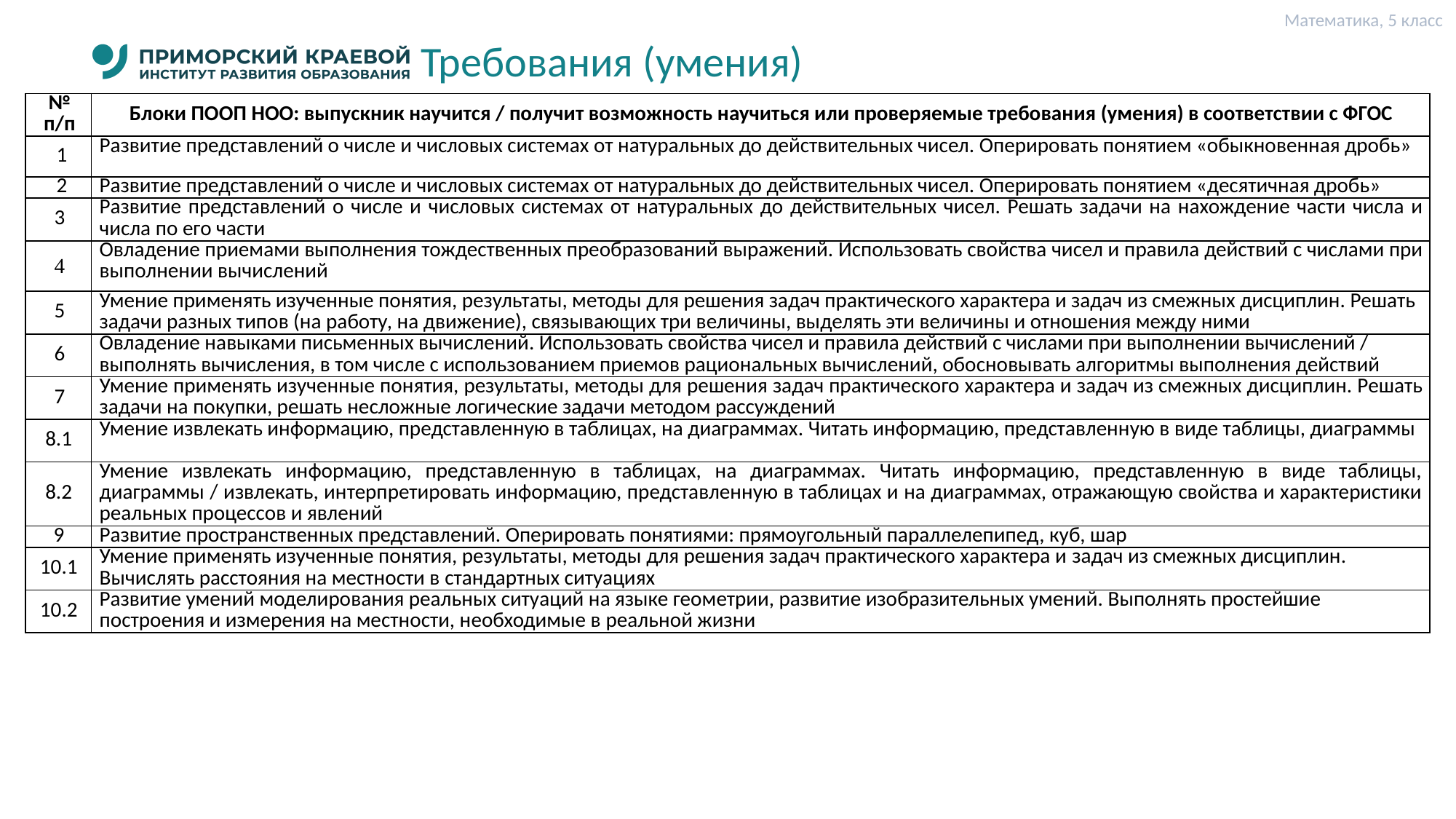

Математика, 5 класс
# Требования (умения)
| № п/п | Блоки ПООП НОО: выпускник научится / получит возможность научиться или проверяемые требования (умения) в соответствии с ФГОС |
| --- | --- |
| 1 | Развитие представлений о числе и числовых системах от натуральных до действительных чисел. Оперировать понятием «обыкновенная дробь» |
| 2 | Развитие представлений о числе и числовых системах от натуральных до действительных чисел. Оперировать понятием «десятичная дробь» |
| 3 | Развитие представлений о числе и числовых системах от натуральных до действительных чисел. Решать задачи на нахождение части числа и числа по его части |
| 4 | Овладение приемами выполнения тождественных преобразований выражений. Использовать свойства чисел и правила действий с числами при выполнении вычислений |
| 5 | Умение применять изученные понятия, результаты, методы для решения задач практического характера и задач из смежных дисциплин. Решать задачи разных типов (на работу, на движение), связывающих три величины, выделять эти величины и отношения между ними |
| 6 | Овладение навыками письменных вычислений. Использовать свойства чисел и правила действий с числами при выполнении вычислений / выполнять вычисления, в том числе с использованием приемов рациональных вычислений, обосновывать алгоритмы выполнения действий |
| 7 | Умение применять изученные понятия, результаты, методы для решения задач практического характера и задач из смежных дисциплин. Решать задачи на покупки, решать несложные логические задачи методом рассуждений |
| 8.1 | Умение извлекать информацию, представленную в таблицах, на диаграммах. Читать информацию, представленную в виде таблицы, диаграммы |
| 8.2 | Умение извлекать информацию, представленную в таблицах, на диаграммах. Читать информацию, представленную в виде таблицы, диаграммы / извлекать, интерпретировать информацию, представленную в таблицах и на диаграммах, отражающую свойства и характеристики реальных процессов и явлений |
| 9 | Развитие пространственных представлений. Оперировать понятиями: прямоугольный параллелепипед, куб, шар |
| 10.1 | Умение применять изученные понятия, результаты, методы для решения задач практического характера и задач из смежных дисциплин. Вычислять расстояния на местности в стандартных ситуациях |
| 10.2 | Развитие умений моделирования реальных ситуаций на языке геометрии, развитие изобразительных умений. Выполнять простейшие построения и измерения на местности, необходимые в реальной жизни |